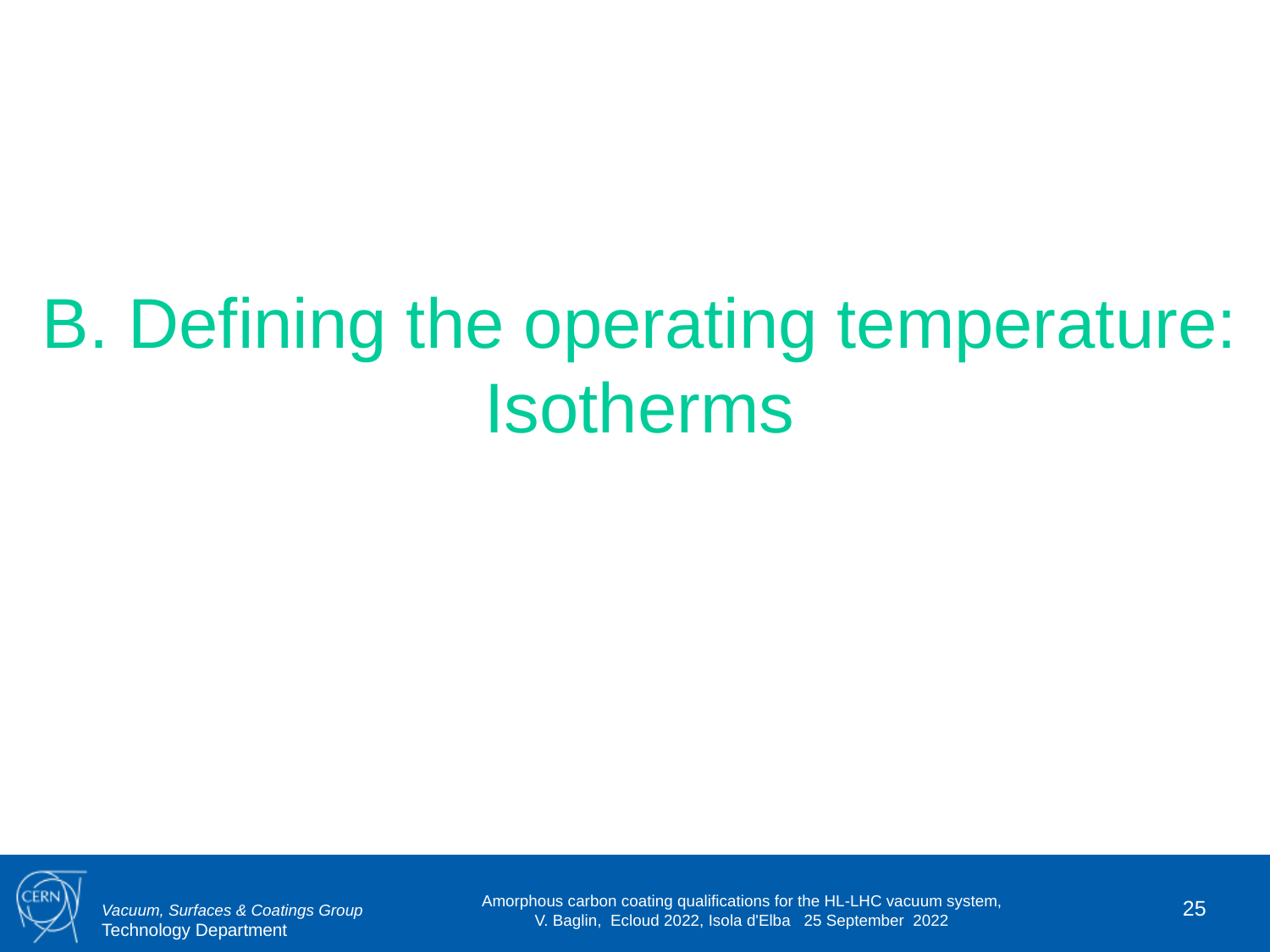

B. Defining the operating temperature: Isotherms
25
Amorphous carbon coating qualifications for the HL-LHC vacuum system, V. Baglin,  Ecloud 2022, Isola d'Elba   25 September  2022